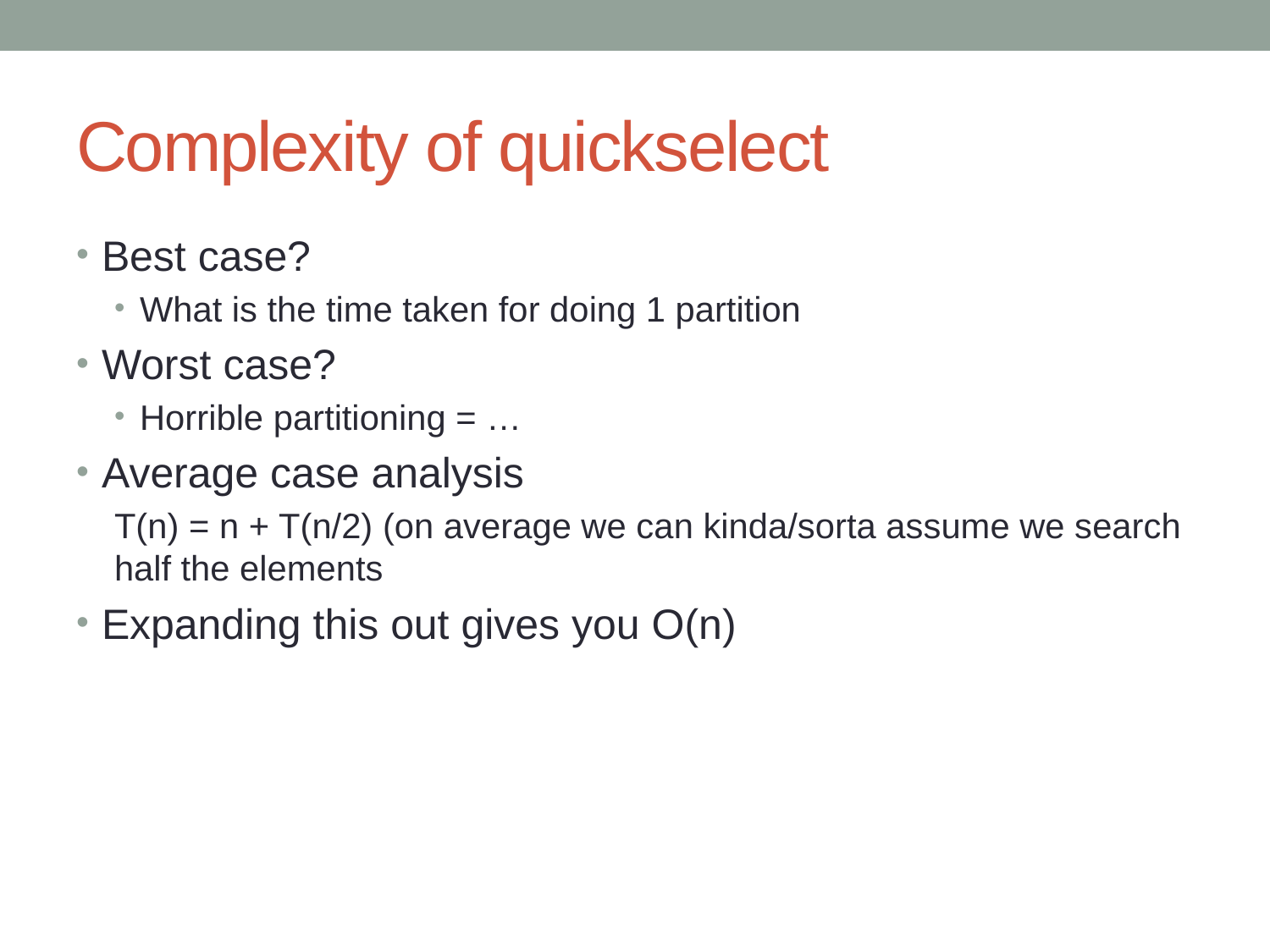

# Complexity of quickselect
Best case?
What is the time taken for doing 1 partition
Worst case?
Horrible partitioning = …
Average case analysis
T(n) = n + T(n/2) (on average we can kinda/sorta assume we search half the elements
Expanding this out gives you O(n)